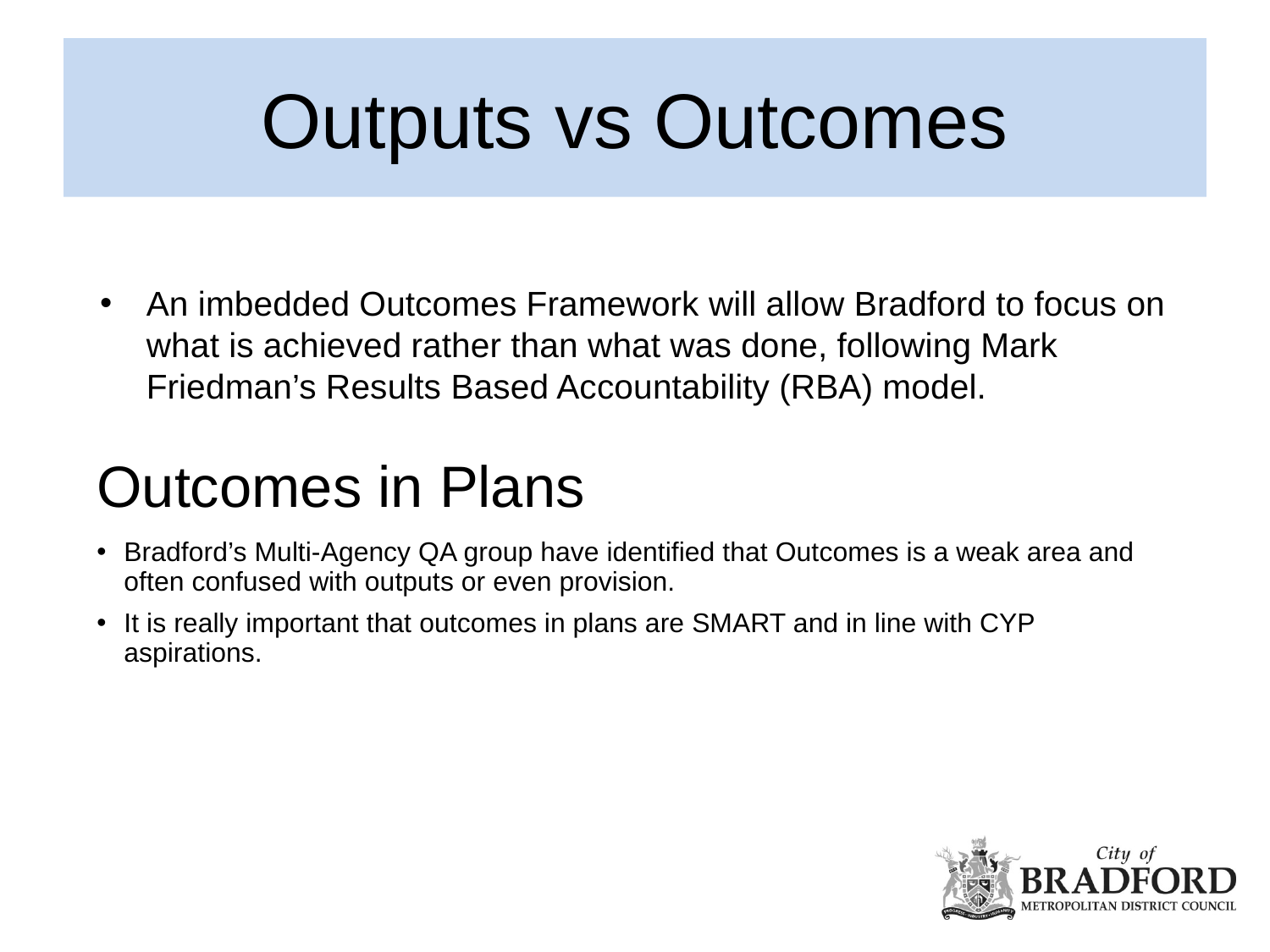

# Outputs vs Outcomes
An imbedded Outcomes Framework will allow Bradford to focus on what is achieved rather than what was done, following Mark Friedman’s Results Based Accountability (RBA) model.

Outcomes in Plans
Bradford’s Multi-Agency QA group have identified that Outcomes is a weak area and often confused with outputs or even provision.
It is really important that outcomes in plans are SMART and in line with CYP aspirations.